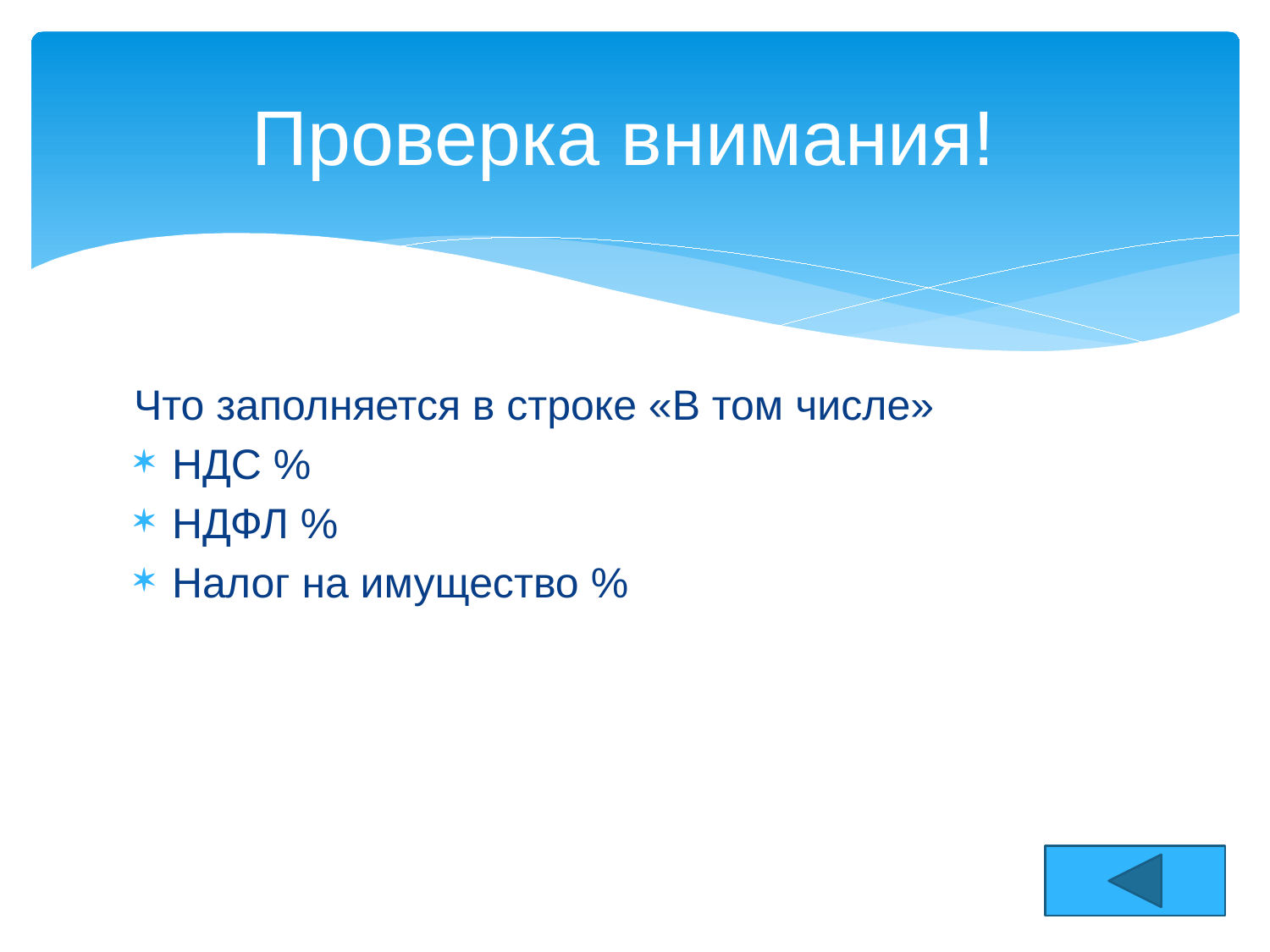

# Проверка внимания!
Что заполняется в строке «В том числе»
НДС %
НДФЛ %
Налог на имущество %